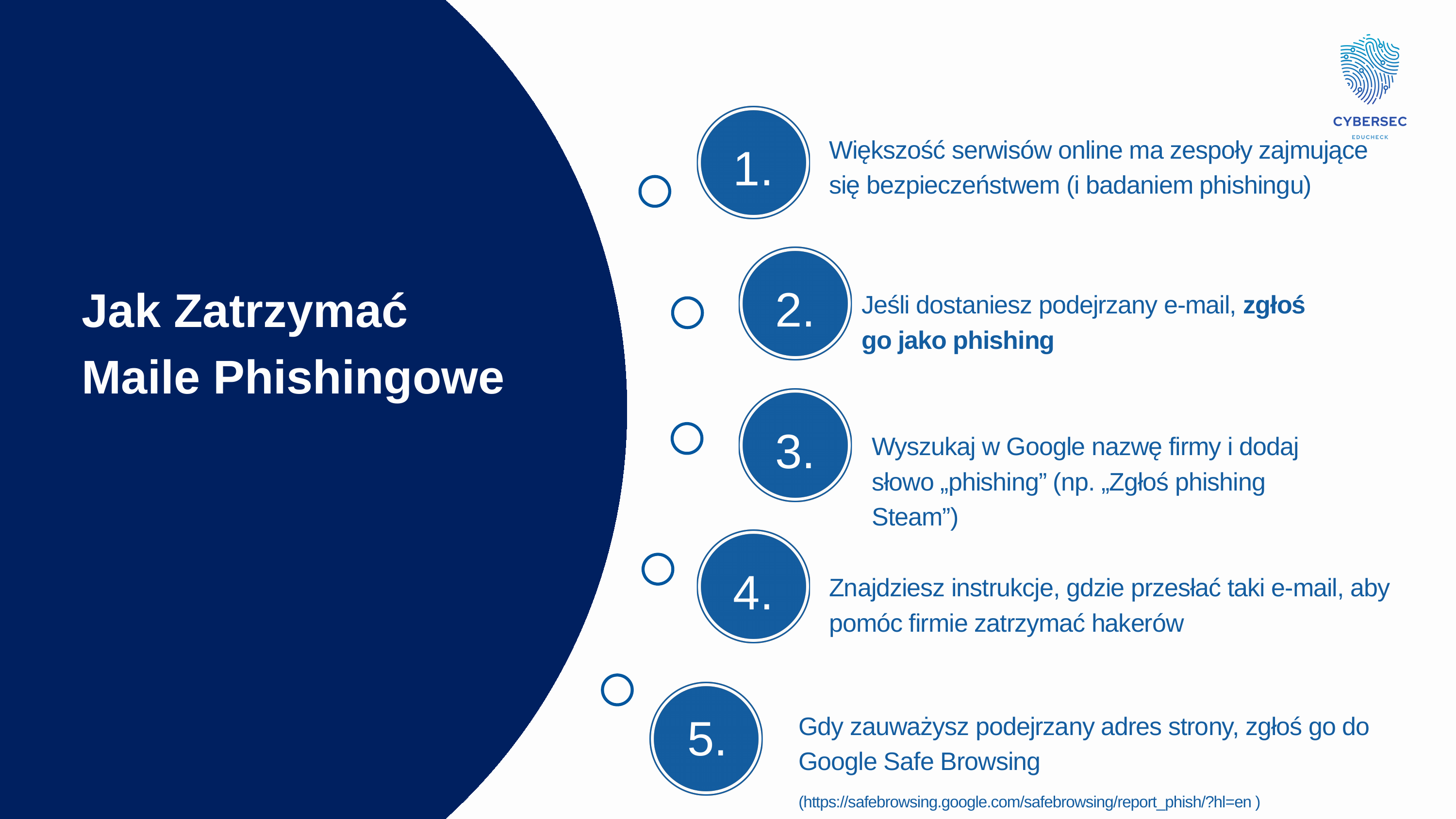

1.
Większość serwisów online ma zespoły zajmujące się bezpieczeństwem (i badaniem phishingu)

2.
Jak Zatrzymać Maile Phishingowe
Jeśli dostaniesz podejrzany e-mail, zgłoś go jako phishing

3.

Wyszukaj w Google nazwę firmy i dodaj słowo „phishing” (np. „Zgłoś phishing Steam”)

4.

Znajdziesz instrukcje, gdzie przesłać taki e-mail, aby pomóc firmie zatrzymać hakerów

5.
Gdy zauważysz podejrzany adres strony, zgłoś go do Google Safe Browsing (https://safebrowsing.google.com/safebrowsing/report_phish/?hl=en )